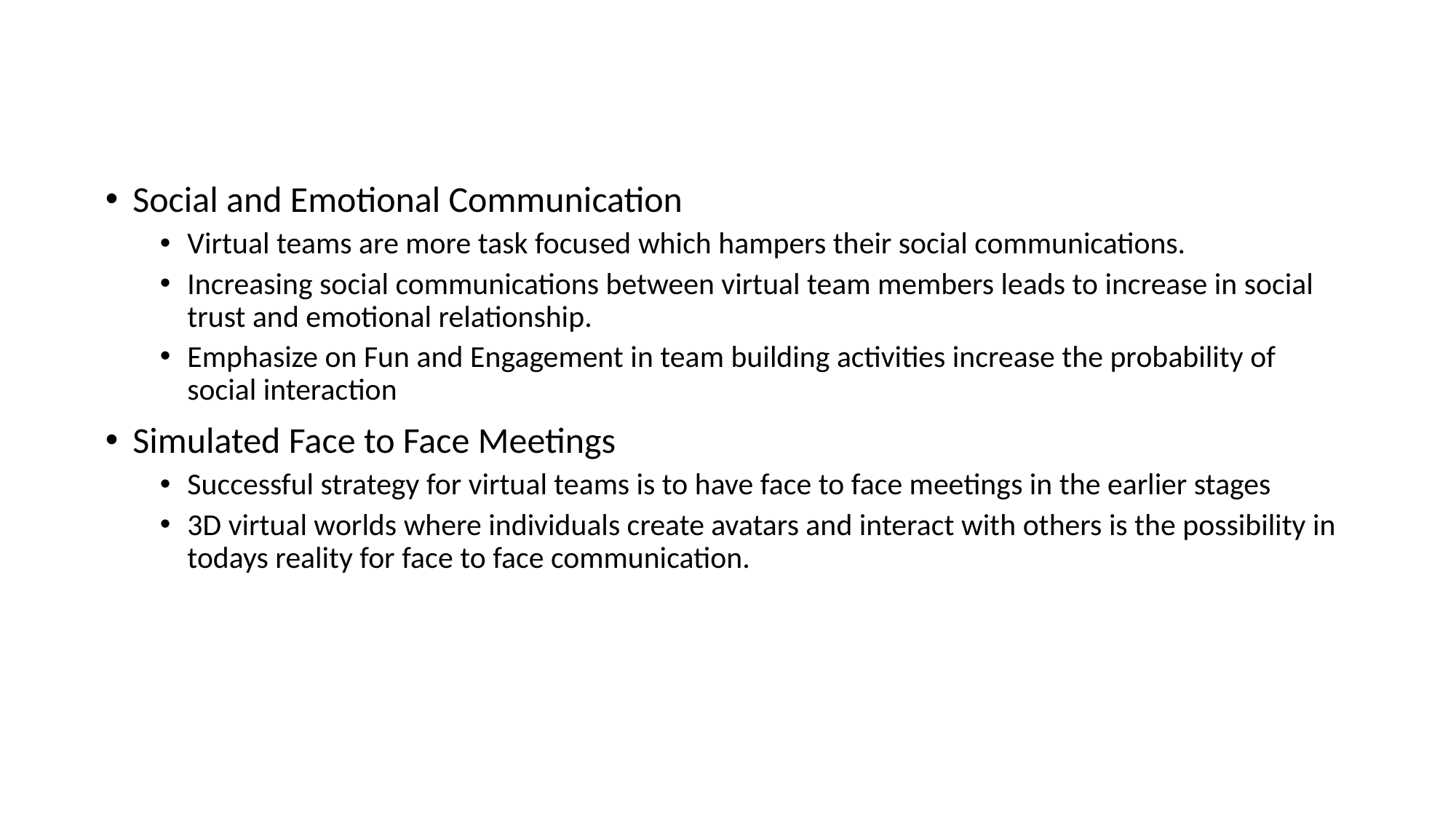

Social and Emotional Communication
Virtual teams are more task focused which hampers their social communications.
Increasing social communications between virtual team members leads to increase in social trust and emotional relationship.
Emphasize on Fun and Engagement in team building activities increase the probability of social interaction
Simulated Face to Face Meetings
Successful strategy for virtual teams is to have face to face meetings in the earlier stages
3D virtual worlds where individuals create avatars and interact with others is the possibility in todays reality for face to face communication.